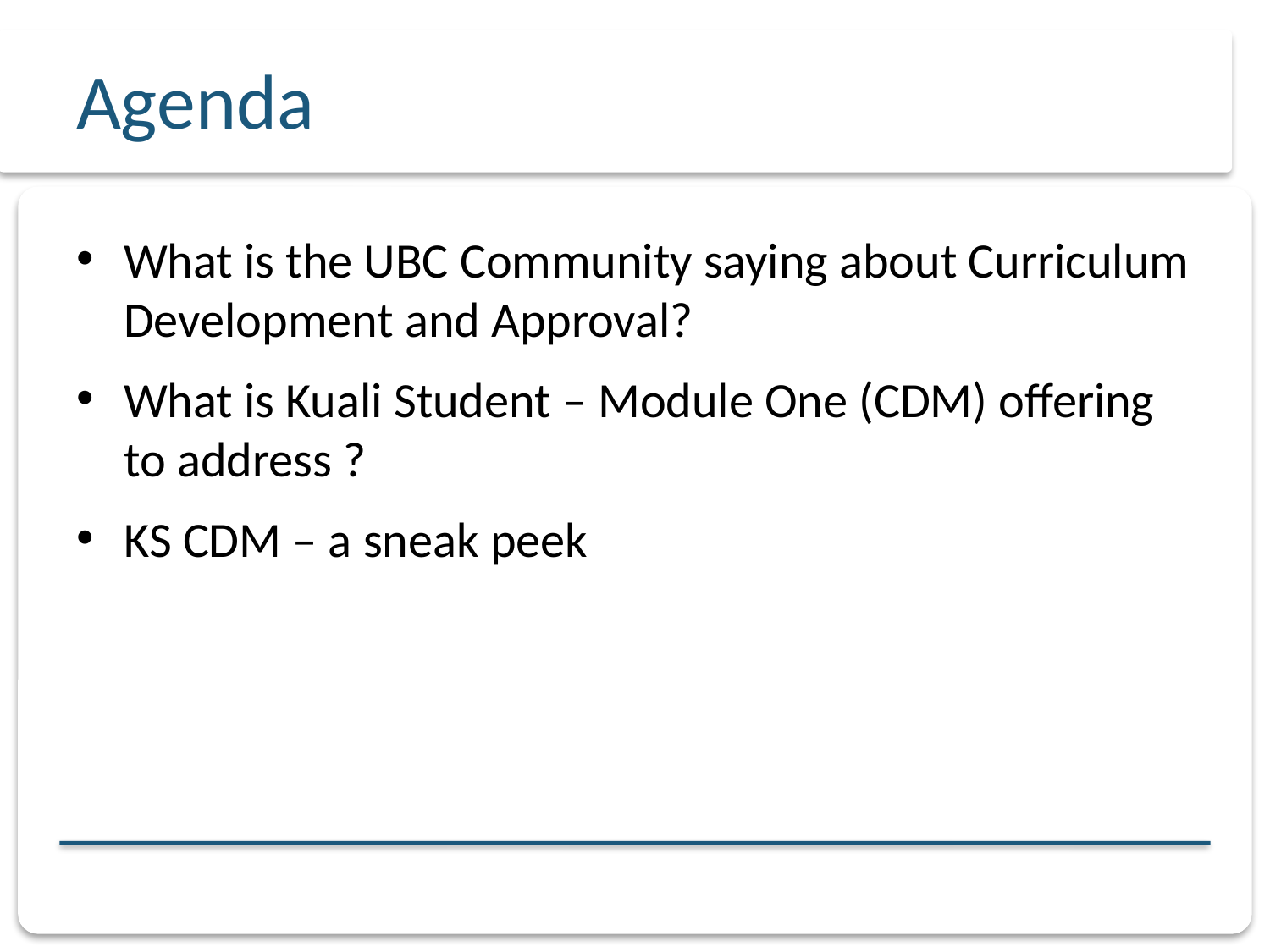

# Agenda
What is the UBC Community saying about Curriculum Development and Approval?
What is Kuali Student – Module One (CDM) offering to address ?
KS CDM – a sneak peek